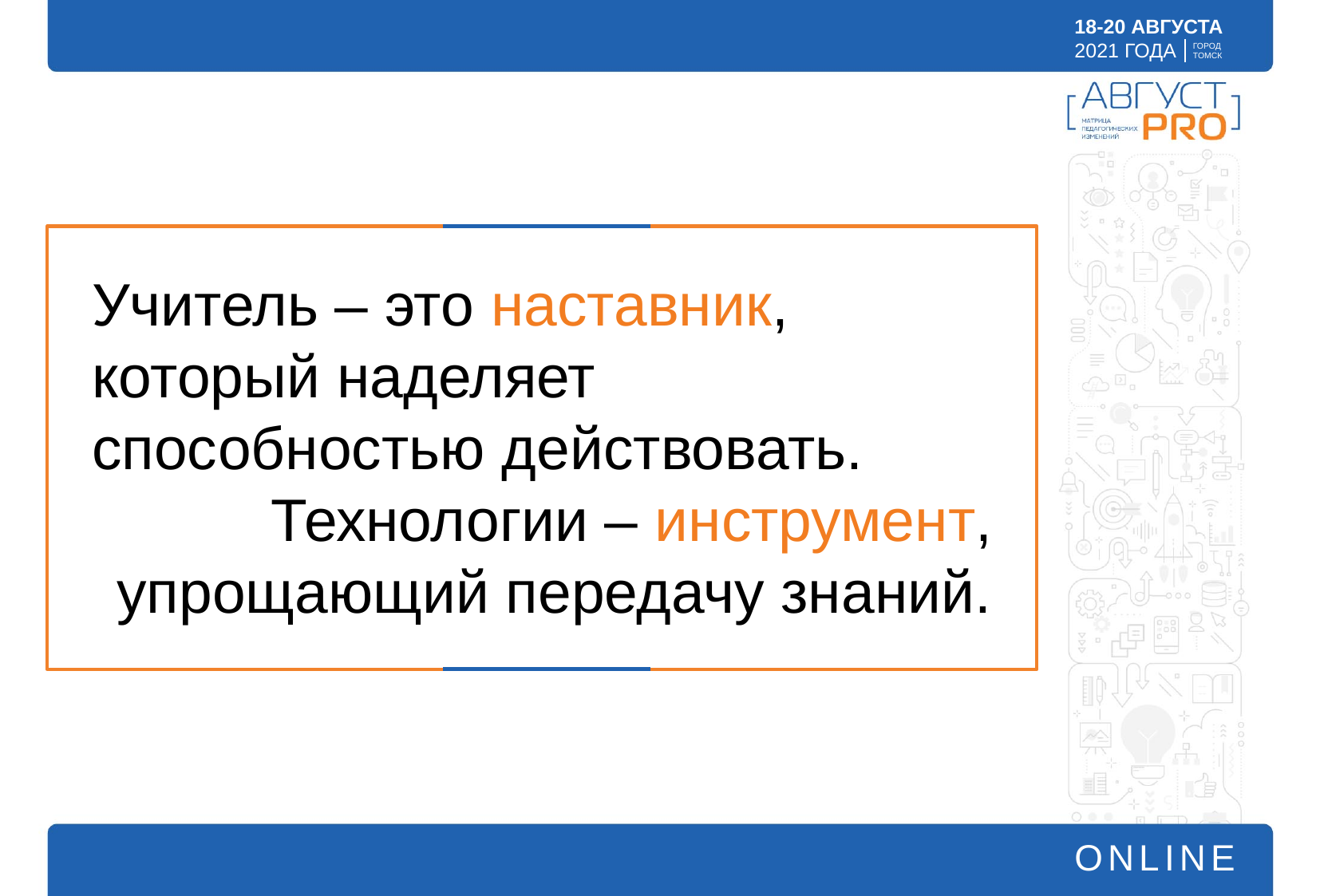

Учитель – это наставник, который наделяет способностью действовать.
Технологии – инструмент, упрощающий передачу знаний.